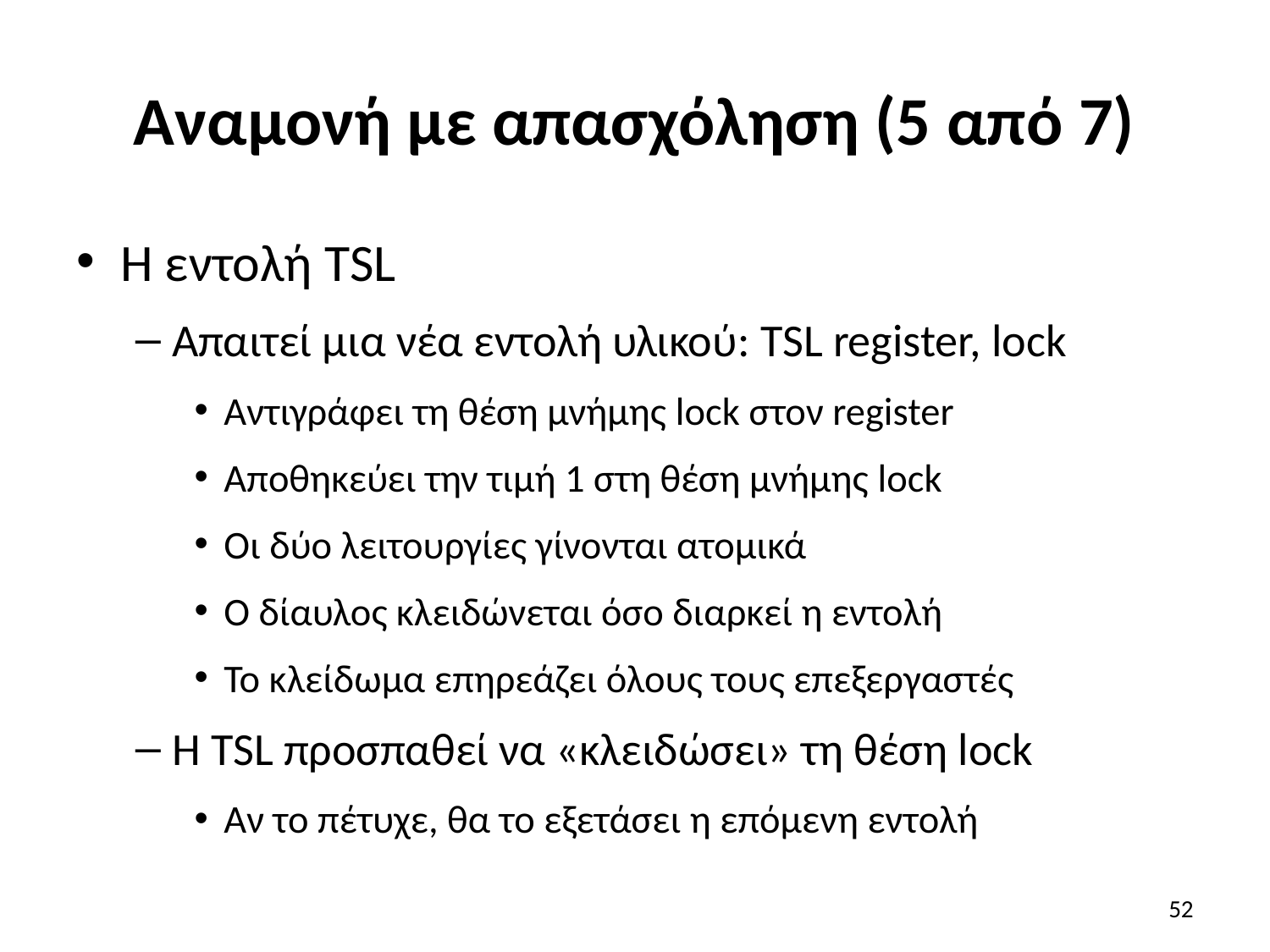

# Αναμονή με απασχόληση (5 από 7)
Η εντολή TSL
Απαιτεί μια νέα εντολή υλικού: TSL register, lock
Αντιγράφει τη θέση μνήμης lock στον register
Αποθηκεύει την τιμή 1 στη θέση μνήμης lock
Οι δύο λειτουργίες γίνονται ατομικά
Ο δίαυλος κλειδώνεται όσο διαρκεί η εντολή
Το κλείδωμα επηρεάζει όλους τους επεξεργαστές
Η TSL προσπαθεί να «κλειδώσει» τη θέση lock
Αν το πέτυχε, θα το εξετάσει η επόμενη εντολή

52